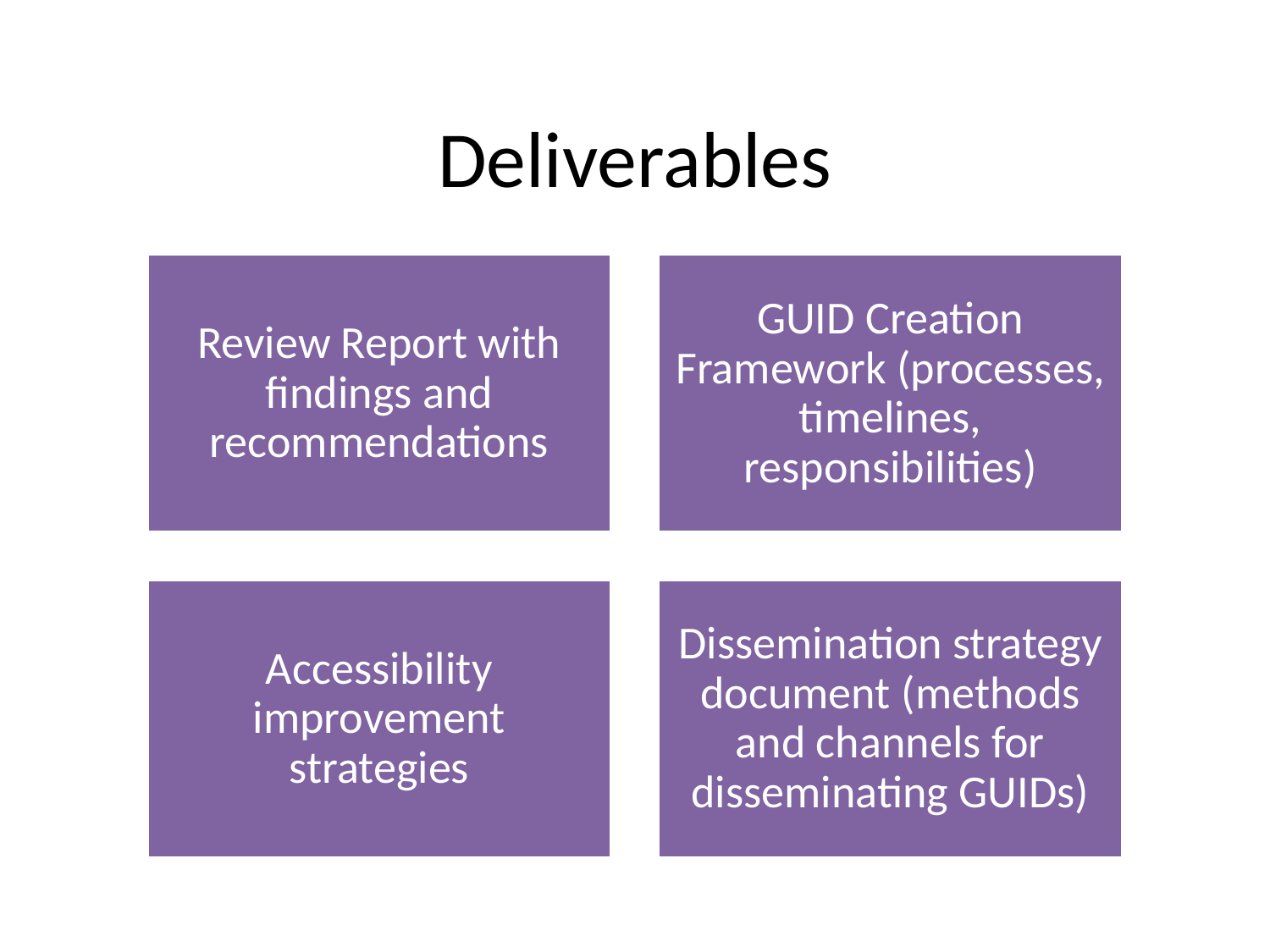

# Deliverables
Review Report with findings and recommendations
GUID Creation Framework (processes, timelines, responsibilities)
Accessibility improvement strategies
Dissemination strategy document (methods and channels for disseminating GUIDs)